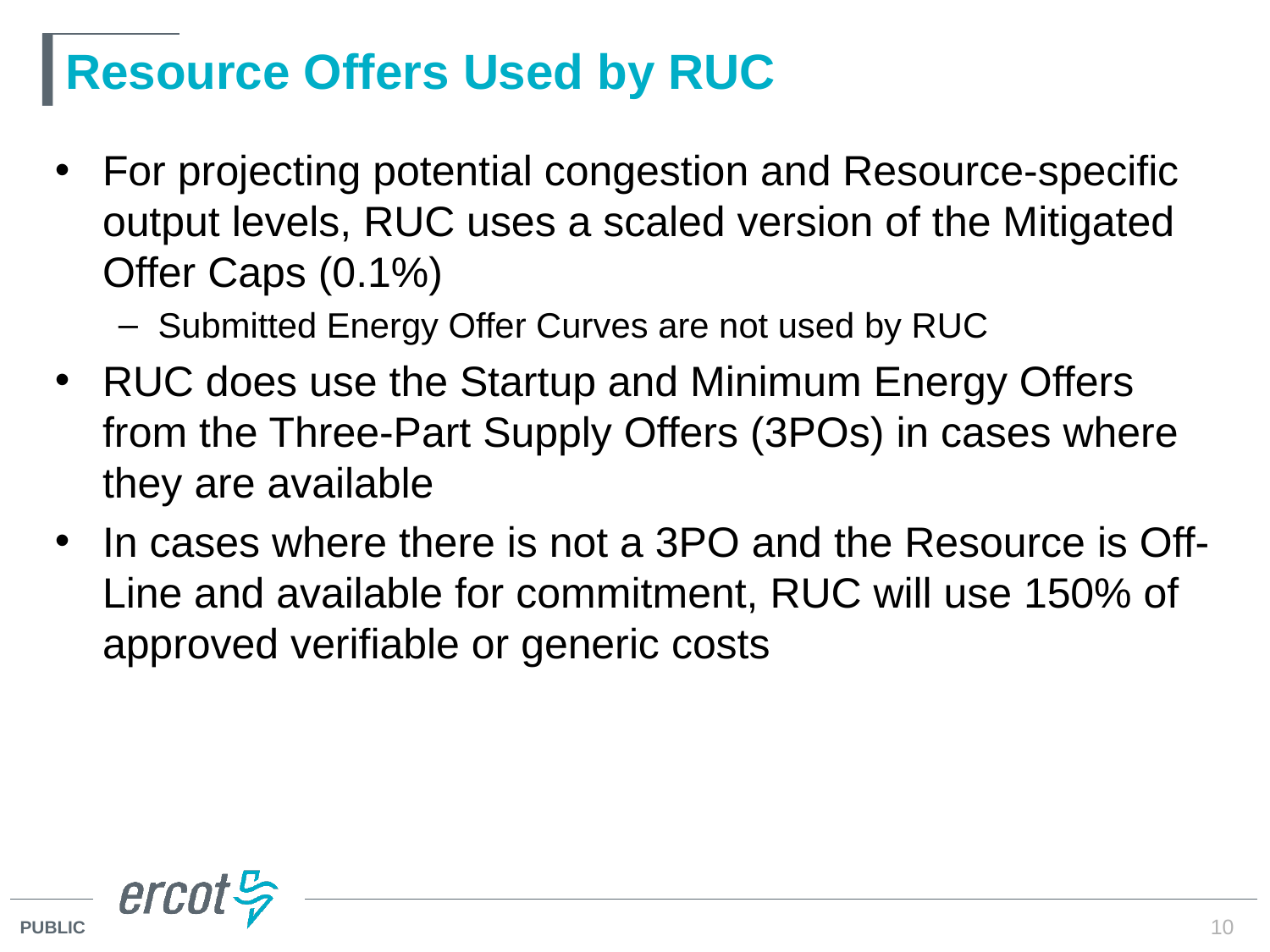

# Resource Offers Used by RUC
For projecting potential congestion and Resource-specific output levels, RUC uses a scaled version of the Mitigated Offer Caps (0.1%)
Submitted Energy Offer Curves are not used by RUC
RUC does use the Startup and Minimum Energy Offers from the Three-Part Supply Offers (3POs) in cases where they are available
In cases where there is not a 3PO and the Resource is Off-Line and available for commitment, RUC will use 150% of approved verifiable or generic costs
10